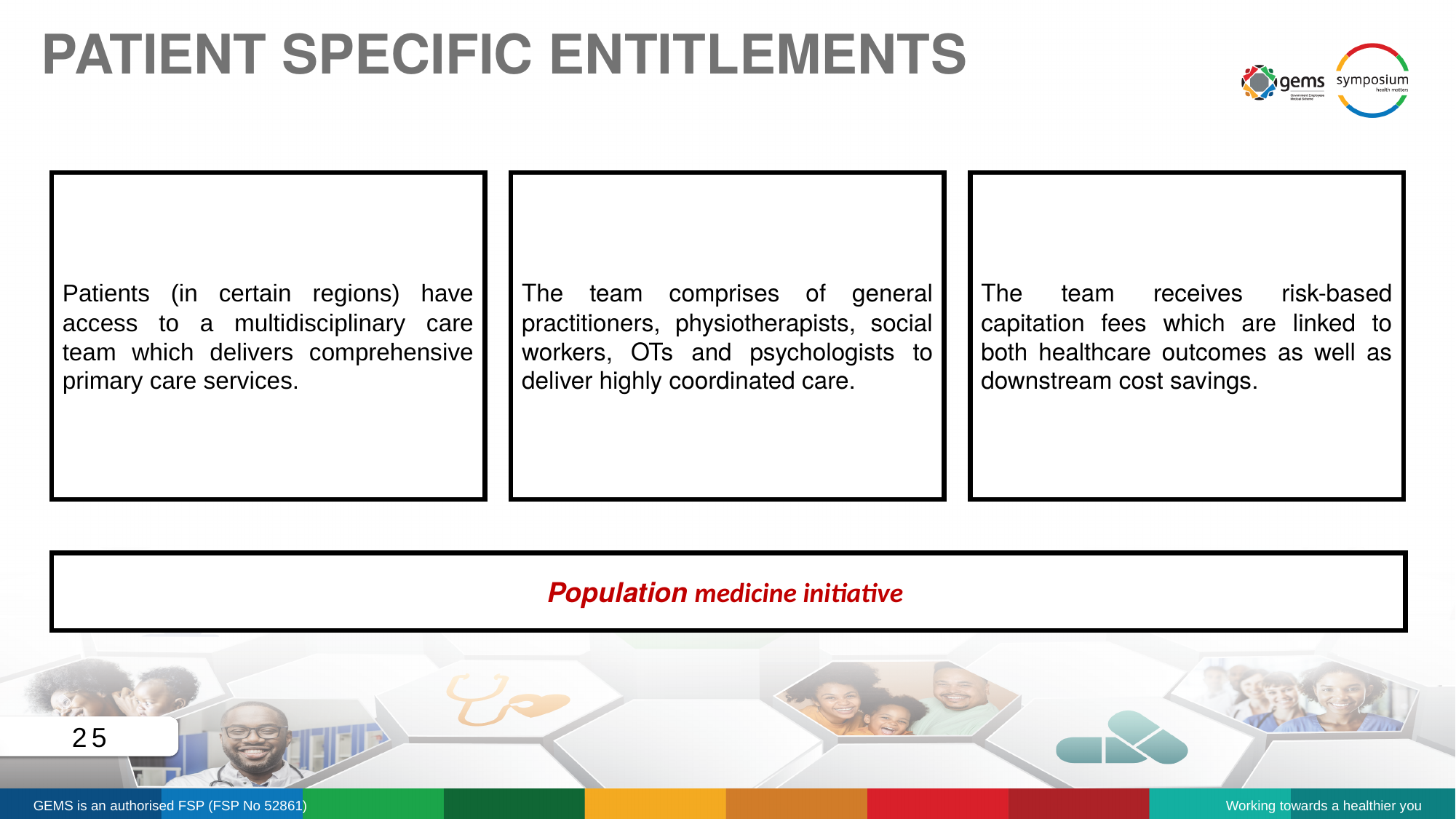

PATIENT SPECIFIC ENTITLEMENTS
Patients (in certain regions) have access to a multidisciplinary care team which delivers comprehensive primary care services.
The team comprises of general practitioners, physiotherapists, social workers, OTs and psychologists to deliver highly coordinated care.
The team receives risk-based capitation fees which are linked to both healthcare outcomes as well as downstream cost savings.
Population medicine initiative